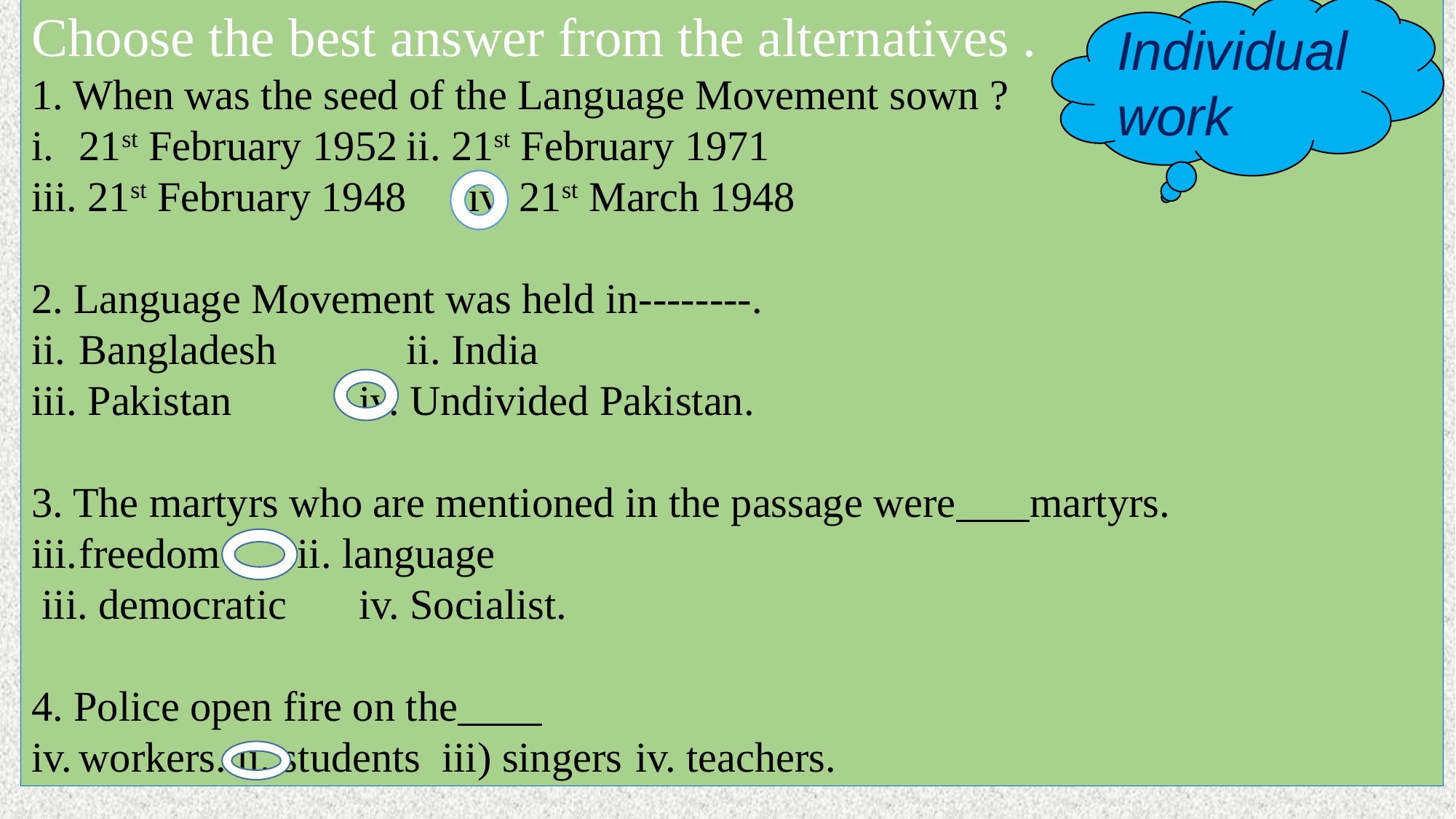

Choose the best answer from the alternatives .
1. When was the seed of the Language Movement sown ?
21st February 1952	ii. 21st February 1971
iii. 21st February 1948 	iv. 21st March 1948

2. Language Movement was held in--------.
Bangladesh		ii. India
iii. Pakistan		iv. Undivided Pakistan.

3. The martyrs who are mentioned in the passage were       martyrs.
freedom	ii. language
 iii. democratic	iv. Socialist.

4. Police open fire on the
workers. ii. students  iii) singers	 iv. teachers.
Individual
work